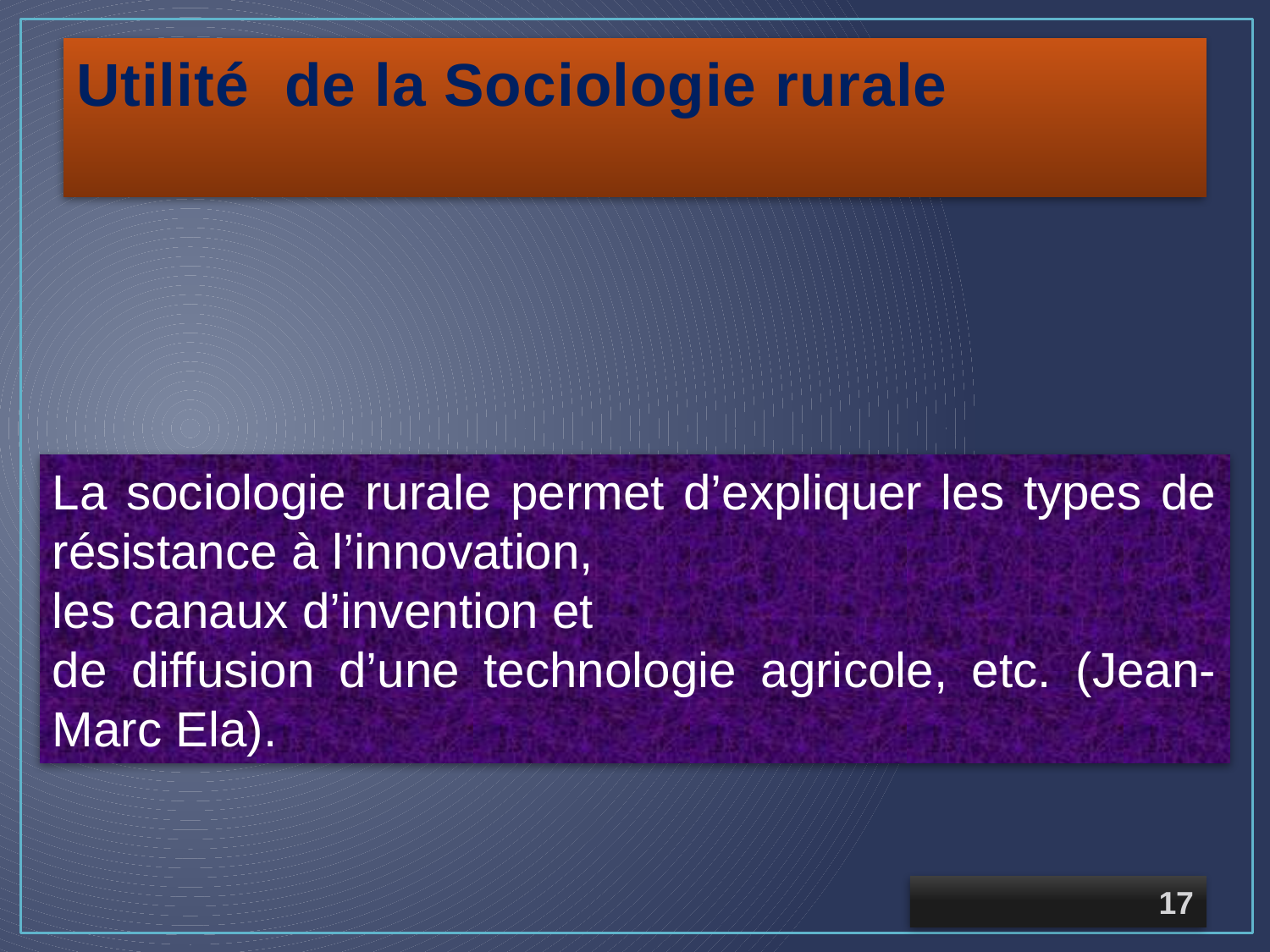

# Utilité  de la Sociologie rurale
La sociologie rurale permet d’expliquer les types de résistance à l’innovation,
les canaux d’invention et
de diffusion d’une technologie agricole, etc. (Jean-Marc Ela).
17